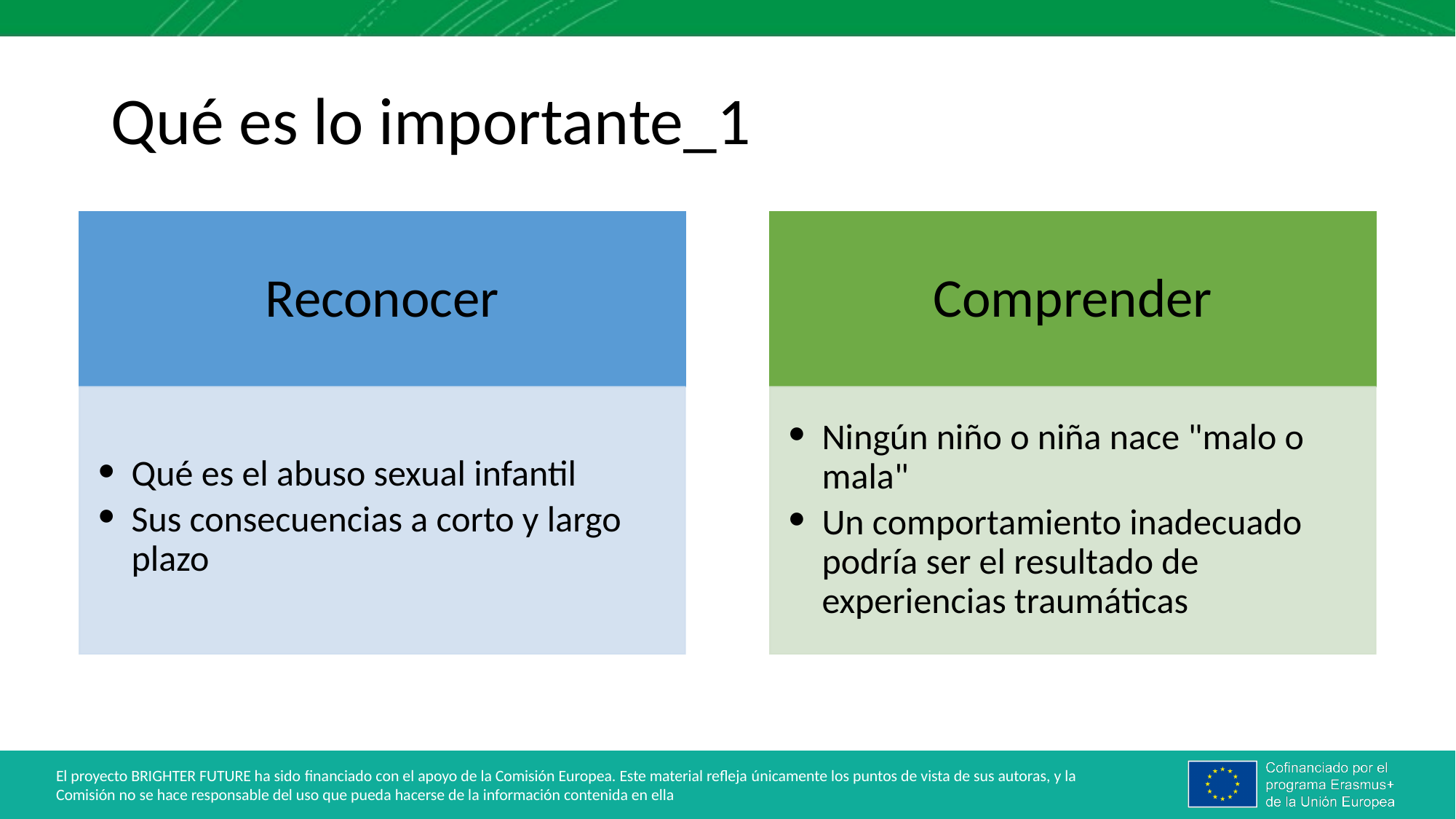

# Qué es lo importante_1

Reconocer

Comprender

Ningún niño o niña nace "malo o mala"
Un comportamiento inadecuado podría ser el resultado de experiencias traumáticas

Qué es el abuso sexual infantil
Sus consecuencias a corto y largo plazo